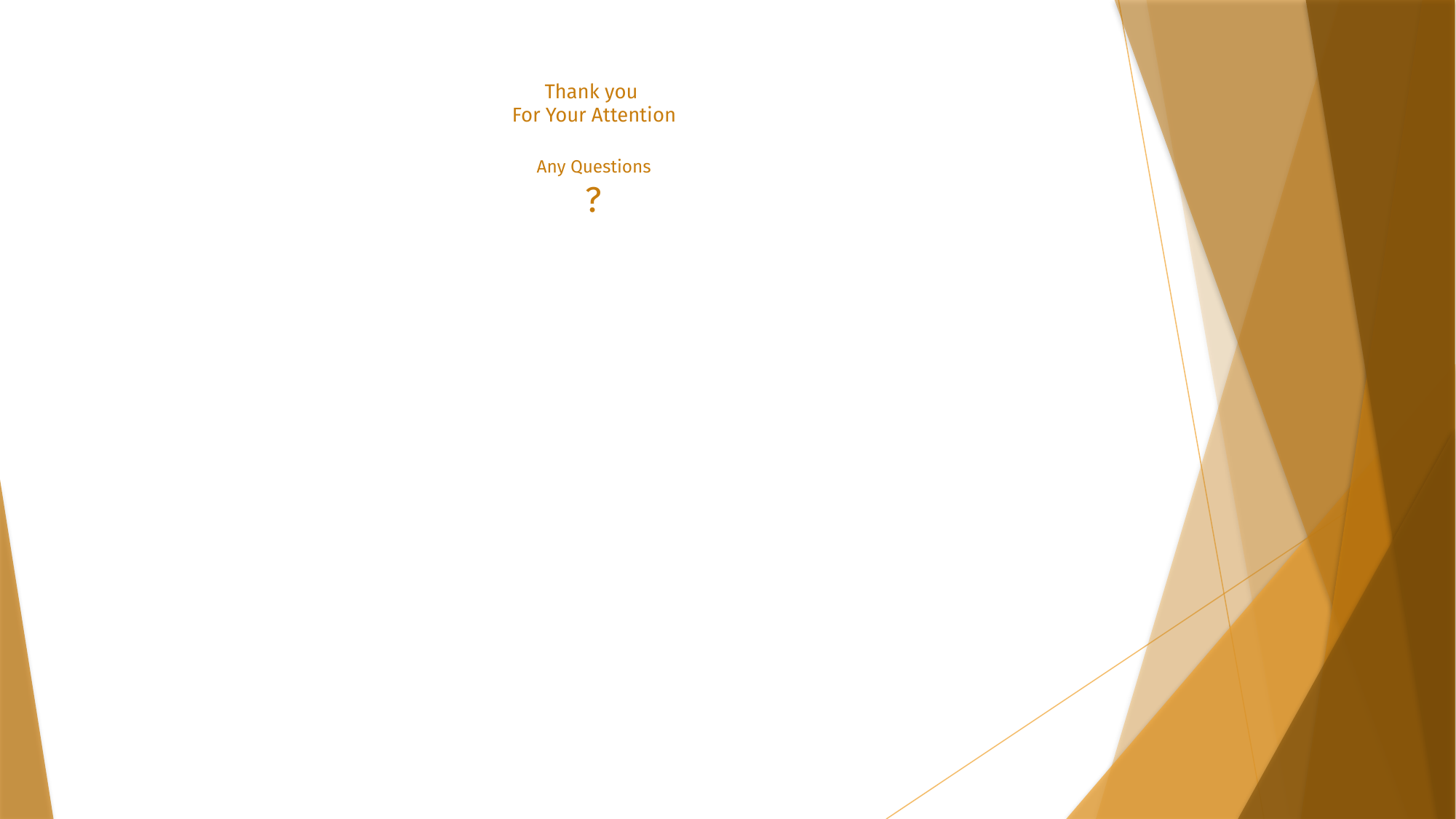

# Thank you For Your Attention Any Questions ?